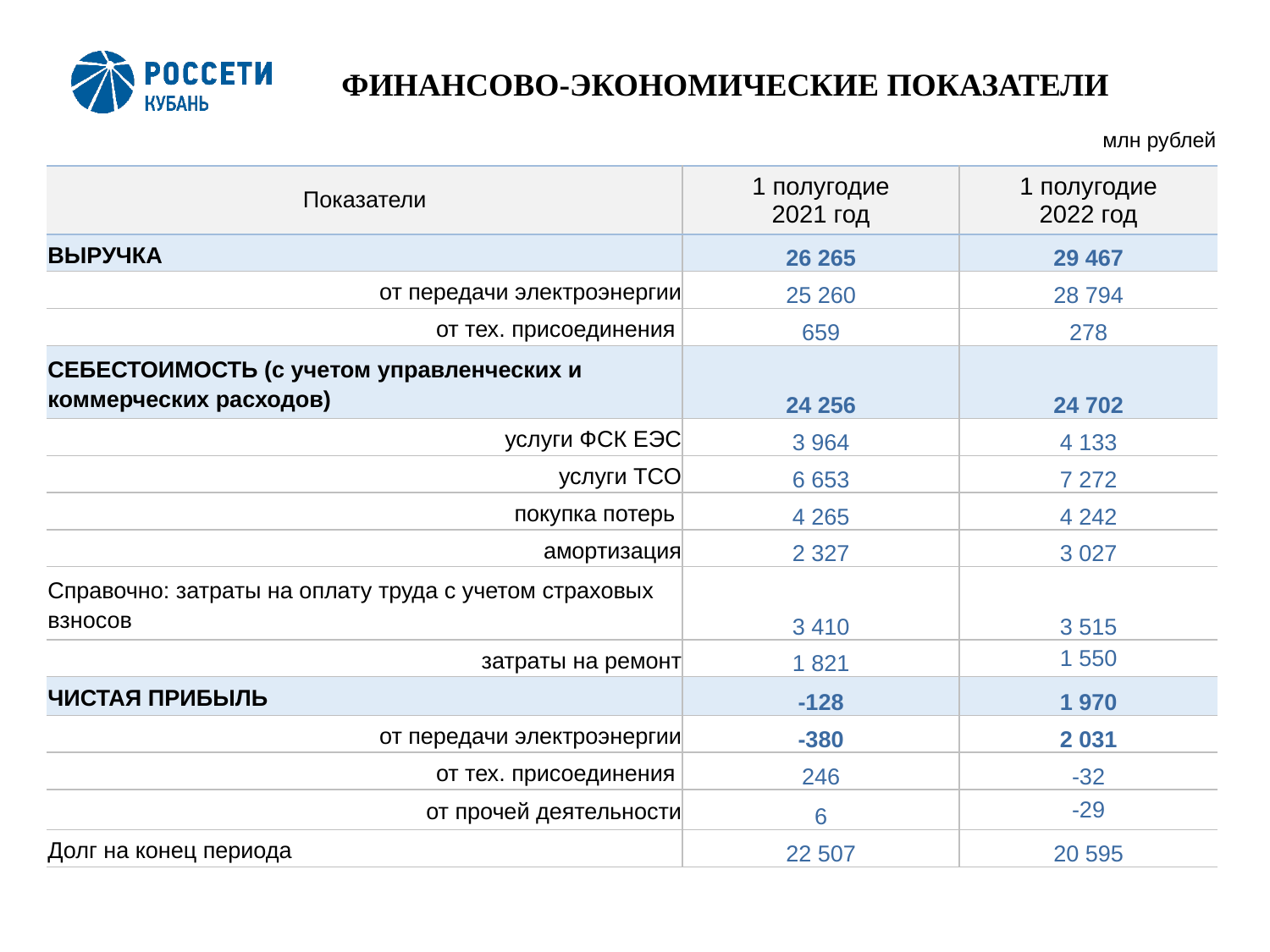

ФИНАНСОВО-ЭКОНОМИЧЕСКИЕ ПОКАЗАТЕЛИ
2
| млн рублей |
| --- |
| Показатели | 1 полугодие 2021 год | 1 полугодие 2022 год |
| --- | --- | --- |
| ВЫРУЧКА | 26 265 | 29 467 |
| от передачи электроэнергии | 25 260 | 28 794 |
| от тех. присоединения | 659 | 278 |
| СЕБЕСТОИМОСТЬ (с учетом управленческих и коммерческих расходов) | 24 256 | 24 702 |
| услуги ФСК ЕЭС | 3 964 | 4 133 |
| услуги ТСО | 6 653 | 7 272 |
| покупка потерь | 4 265 | 4 242 |
| амортизация | 2 327 | 3 027 |
| Справочно: затраты на оплату труда с учетом страховых взносов | 3 410 | 3 515 |
| затраты на ремонт | 1 821 | 1 550 |
| ЧИСТАЯ ПРИБЫЛЬ | -128 | 1 970 |
| от передачи электроэнергии | -380 | 2 031 |
| от тех. присоединения | 246 | -32 |
| от прочей деятельности | 6 | -29 |
| Долг на конец периода | 22 507 | 20 595 |